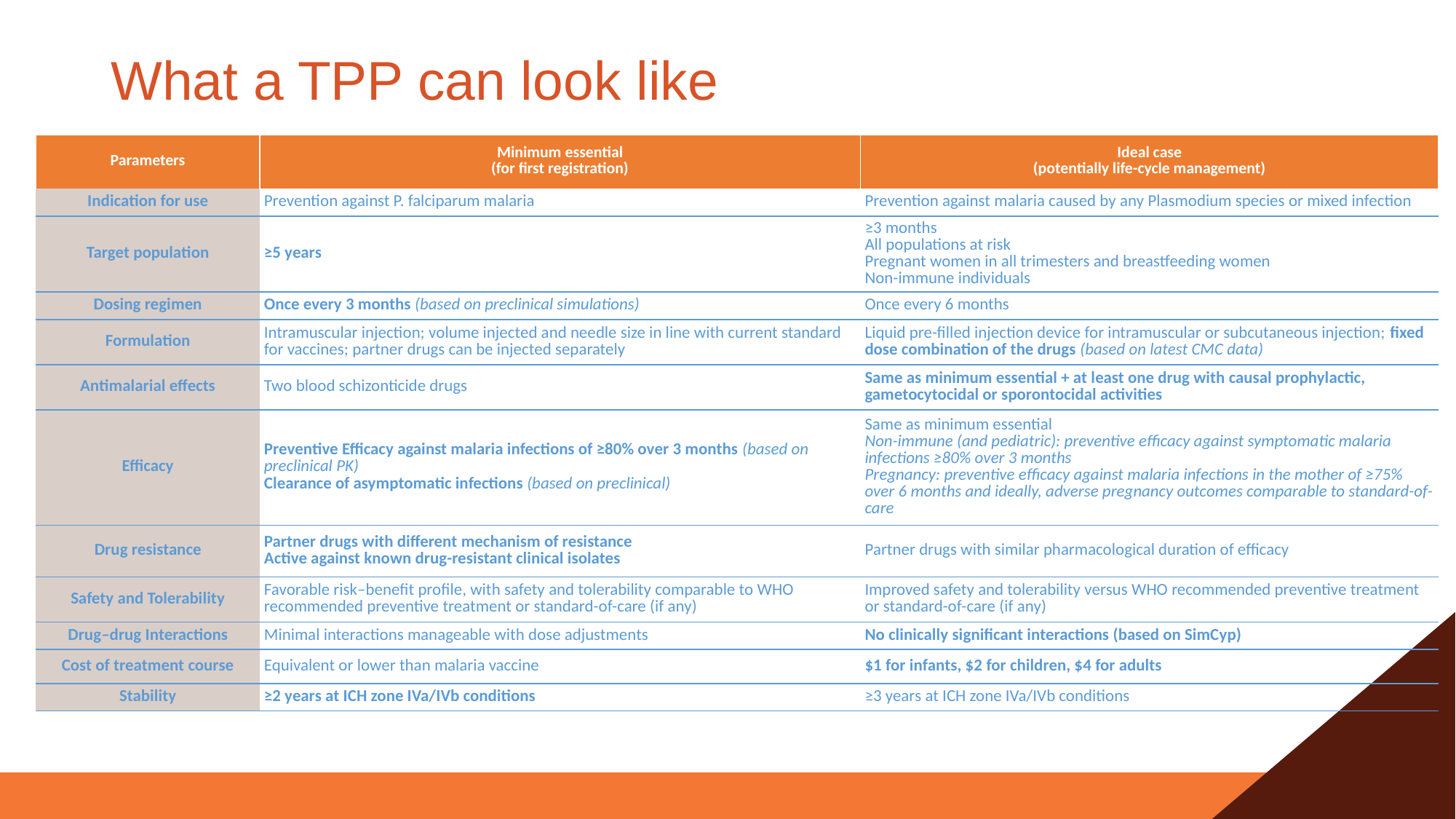

# What a TPP can look like
| Parameters | Minimum essential (for first registration) | Ideal case (potentially life-cycle management) |
| --- | --- | --- |
| Indication for use | Prevention against P. falciparum malaria | Prevention against malaria caused by any Plasmodium species or mixed infection |
| Target population | ≥5 years | ≥3 months All populations at risk Pregnant women in all trimesters and breastfeeding women Non-immune individuals |
| Dosing regimen | Once every 3 months (based on preclinical simulations) | Once every 6 months |
| Formulation | Intramuscular injection; volume injected and needle size in line with current standard for vaccines; partner drugs can be injected separately | Liquid pre-filled injection device for intramuscular or subcutaneous injection; fixed dose combination of the drugs (based on latest CMC data) |
| Antimalarial effects | Two blood schizonticide drugs | Same as minimum essential + at least one drug with causal prophylactic, gametocytocidal or sporontocidal activities |
| Efficacy | Preventive Efficacy against malaria infections of ≥80% over 3 months (based on preclinical PK) Clearance of asymptomatic infections (based on preclinical) | Same as minimum essential Non-immune (and pediatric): preventive efficacy against symptomatic malaria infections ≥80% over 3 months Pregnancy: preventive efficacy against malaria infections in the mother of ≥75% over 6 months and ideally, adverse pregnancy outcomes comparable to standard-of-care |
| Drug resistance | Partner drugs with different mechanism of resistance Active against known drug-resistant clinical isolates | Partner drugs with similar pharmacological duration of efficacy |
| Safety and Tolerability | Favorable risk–benefit profile, with safety and tolerability comparable to WHO recommended preventive treatment or standard-of-care (if any) | Improved safety and tolerability versus WHO recommended preventive treatment or standard-of-care (if any) |
| Drug–drug Interactions | Minimal interactions manageable with dose adjustments | No clinically significant interactions (based on SimCyp) |
| Cost of treatment course | Equivalent or lower than malaria vaccine | $1 for infants, $2 for children, $4 for adults |
| Stability | ≥2 years at ICH zone IVa/IVb conditions | ≥3 years at ICH zone IVa/IVb conditions |